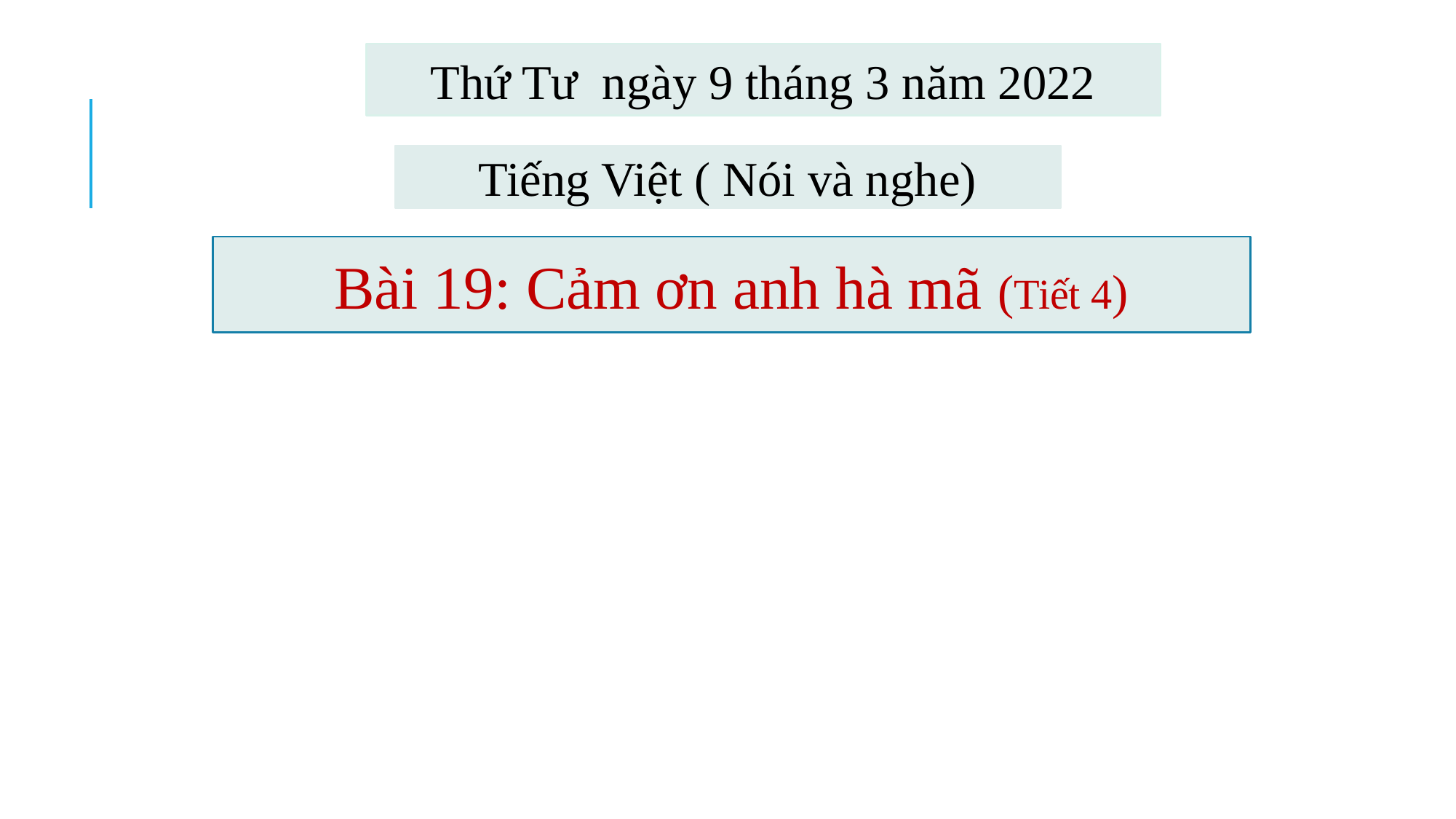

Thứ Tư  ngày 9 tháng 3 năm 2022
Tiếng Việt ( Nói và nghe)
Bài 19: Cảm ơn anh hà mã (Tiết 4)